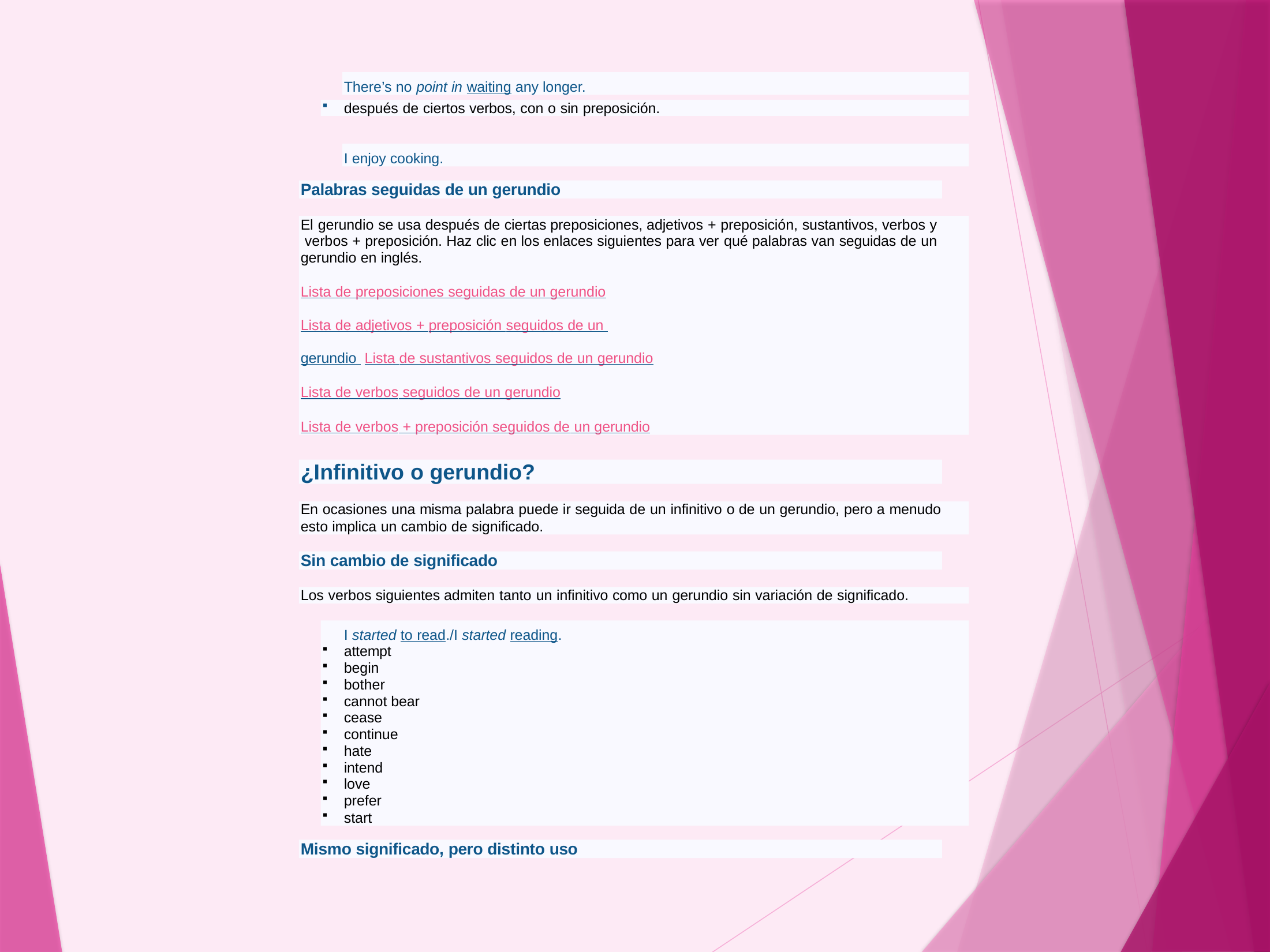

There’s no point in waiting any longer.
después de ciertos verbos, con o sin preposición.
I enjoy cooking.
Palabras seguidas de un gerundio
El gerundio se usa después de ciertas preposiciones, adjetivos + preposición, sustantivos, verbos y  verbos + preposición. Haz clic en los enlaces siguientes para ver qué palabras van seguidas de un
gerundio en inglés.

Lista de preposiciones seguidas de un gerundio
Lista de adjetivos + preposición seguidos de un gerundio  Lista de sustantivos seguidos de un gerundio

Lista de verbos seguidos de un gerundio

Lista de verbos + preposición seguidos de un gerundio
¿Infinitivo o gerundio?
En ocasiones una misma palabra puede ir seguida de un infinitivo o de un gerundio, pero a menudo
esto implica un cambio de significado.
Sin cambio de significado
Los verbos siguientes admiten tanto un infinitivo como un gerundio sin variación de significado.
I started to read./I started reading.
attempt
begin
bother
cannot bear
cease
continue
hate
intend
love
prefer
start
Mismo significado, pero distinto uso